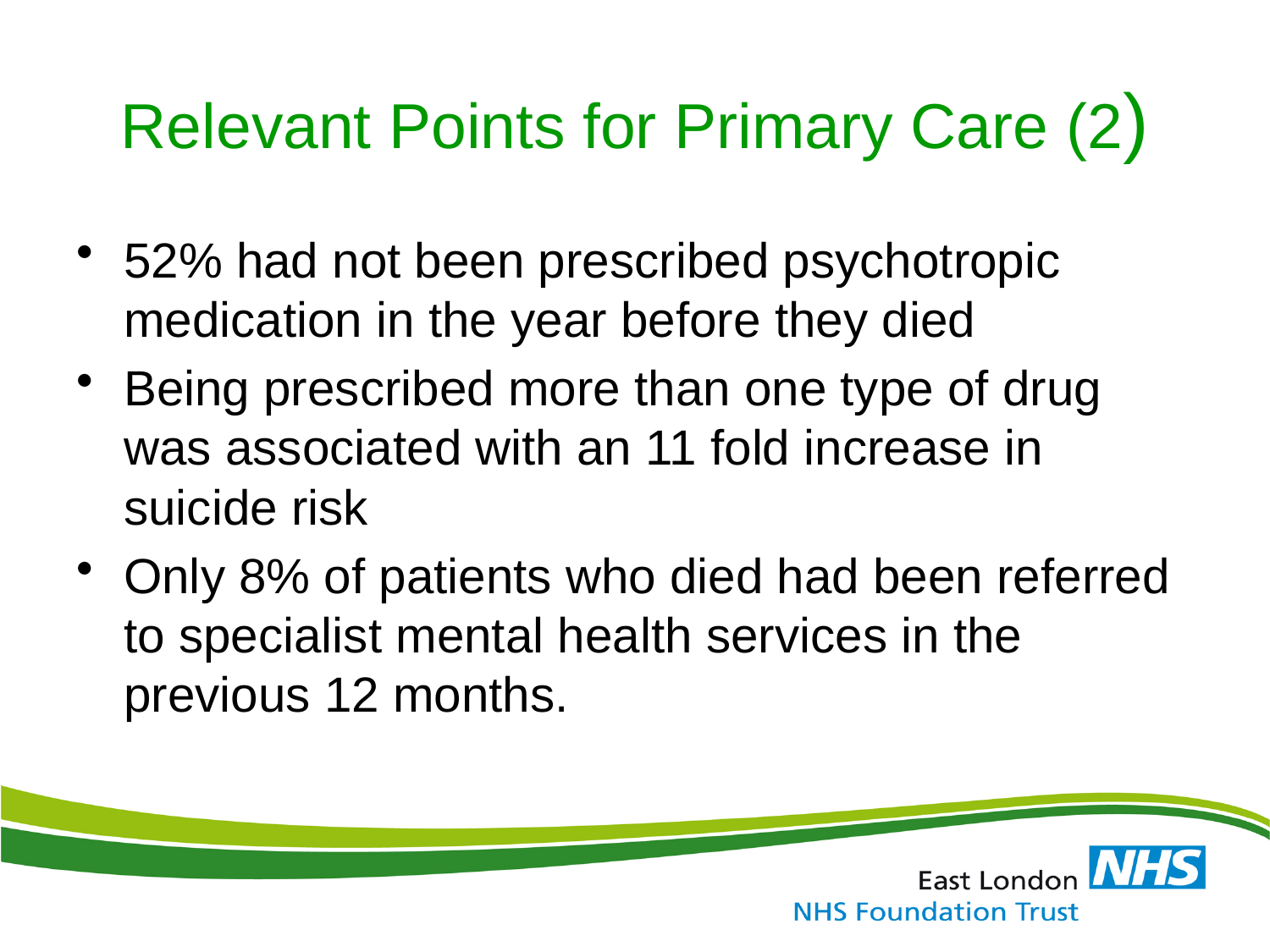

# Relevant Points for Primary Care (2)
52% had not been prescribed psychotropic medication in the year before they died
Being prescribed more than one type of drug was associated with an 11 fold increase in suicide risk
Only 8% of patients who died had been referred to specialist mental health services in the previous 12 months.